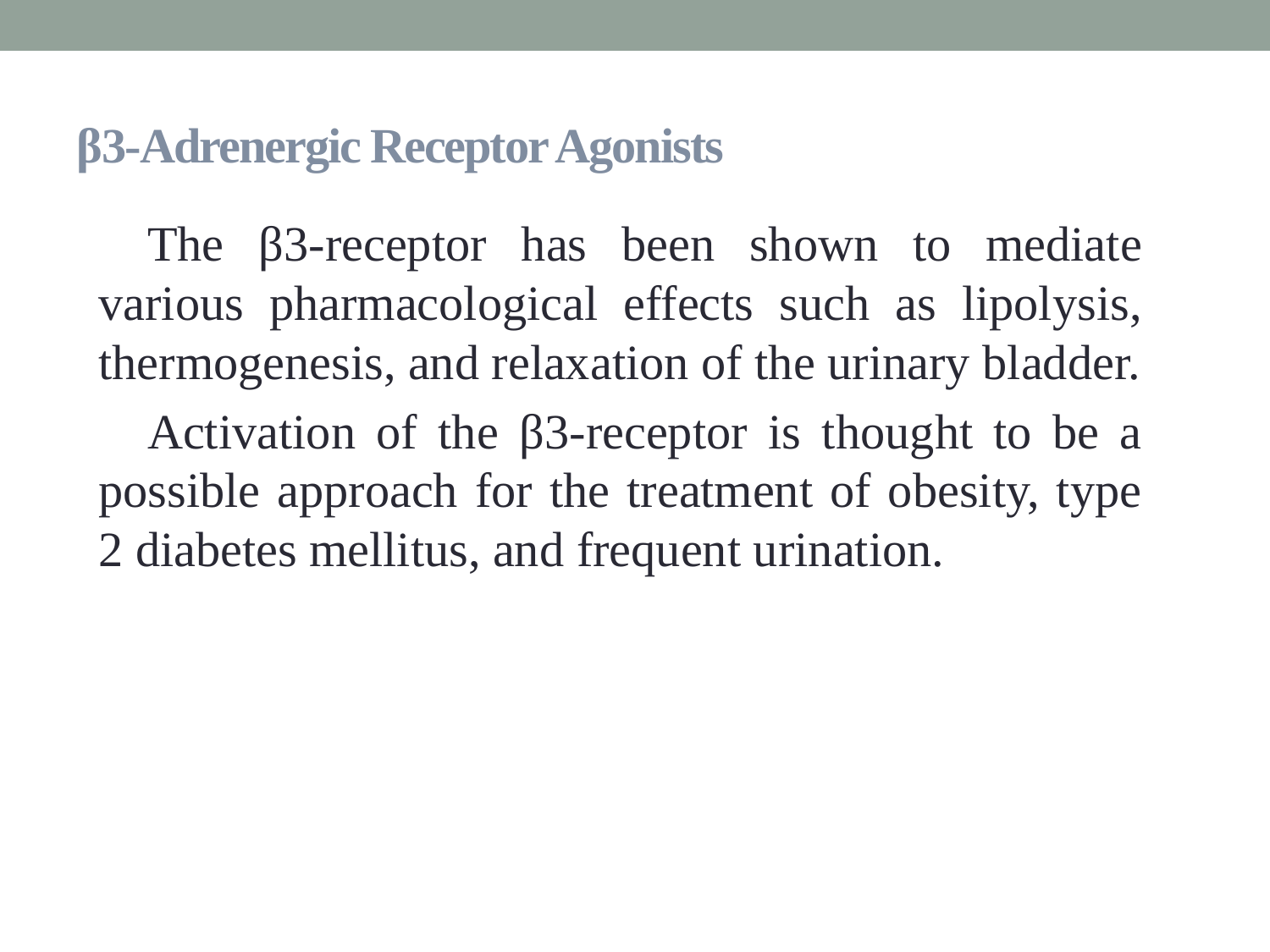

# β3-Adrenergic Receptor Agonists
The β3-receptor has been shown to mediate various pharmacological effects such as lipolysis, thermogenesis, and relaxation of the urinary bladder.
Activation of the β3-receptor is thought to be a possible approach for the treatment of obesity, type 2 diabetes mellitus, and frequent urination.